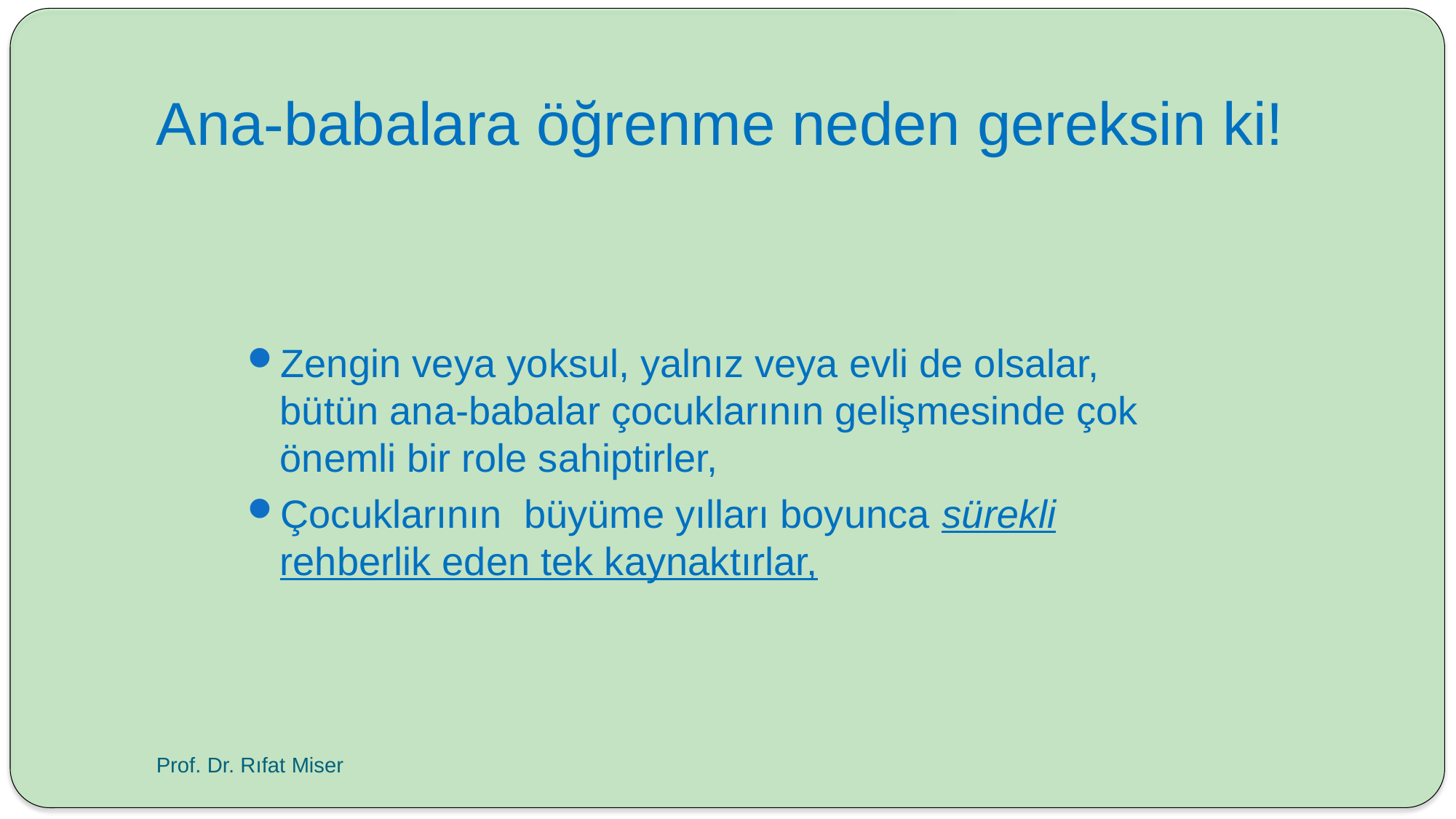

# Ana-babalara öğrenme neden gereksin ki!
Zengin veya yoksul, yalnız veya evli de olsalar, bütün ana-babalar çocuklarının gelişmesinde çok önemli bir role sahiptirler,
Çocuklarının  büyüme yılları boyunca sürekli rehberlik eden tek kaynaktırlar,

Prof. Dr. Rıfat Miser